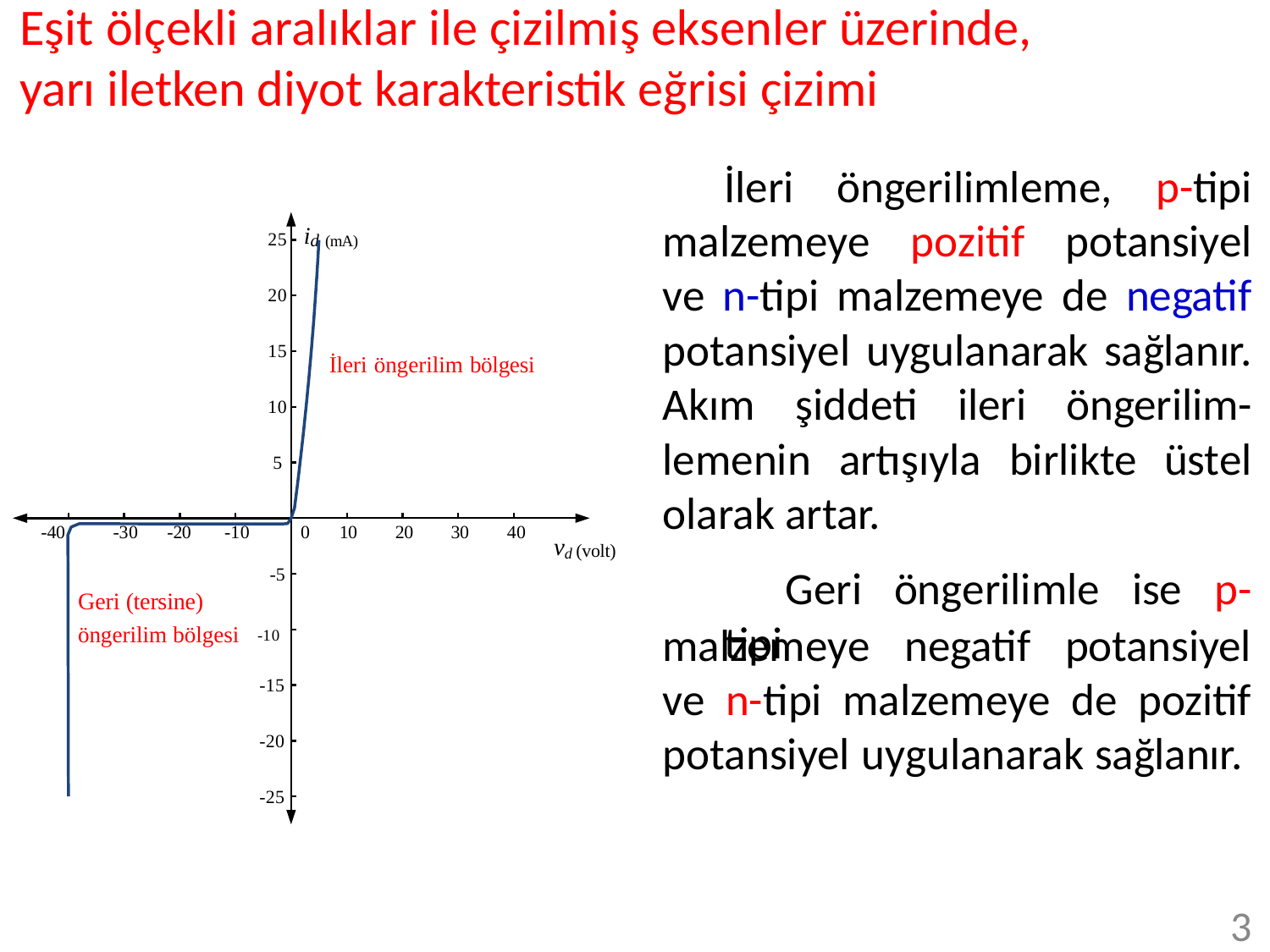

# Eşit ölçekli aralıklar ile çizilmiş eksenler üzerinde, yarı iletken diyot karakteristik eğrisi çizimi
İleri  öngerilimleme,  p-tipi malzemeye  pozitif  potansiyel ve n-tipi malzemeye de negatif potansiyel uygulanarak sağlanır. Akım  şiddeti  ileri  öngerilim- lemenin  artışıyla  birlikte  üstel olarak artar.
Geri  öngerilimle  ise  p-tipi
id (mA)

25

20

15
İleri öngerilim bölgesi

10
5

vd (volt)
-40	-30
-20	-10
0	10	20	30	40
-5

Geri (tersine)
öngerilim bölgesi  -10
malzemeye  negatif  potansiyel ve n-tipi malzemeye de pozitif potansiyel uygulanarak sağlanır.
-15

-20

-25

3